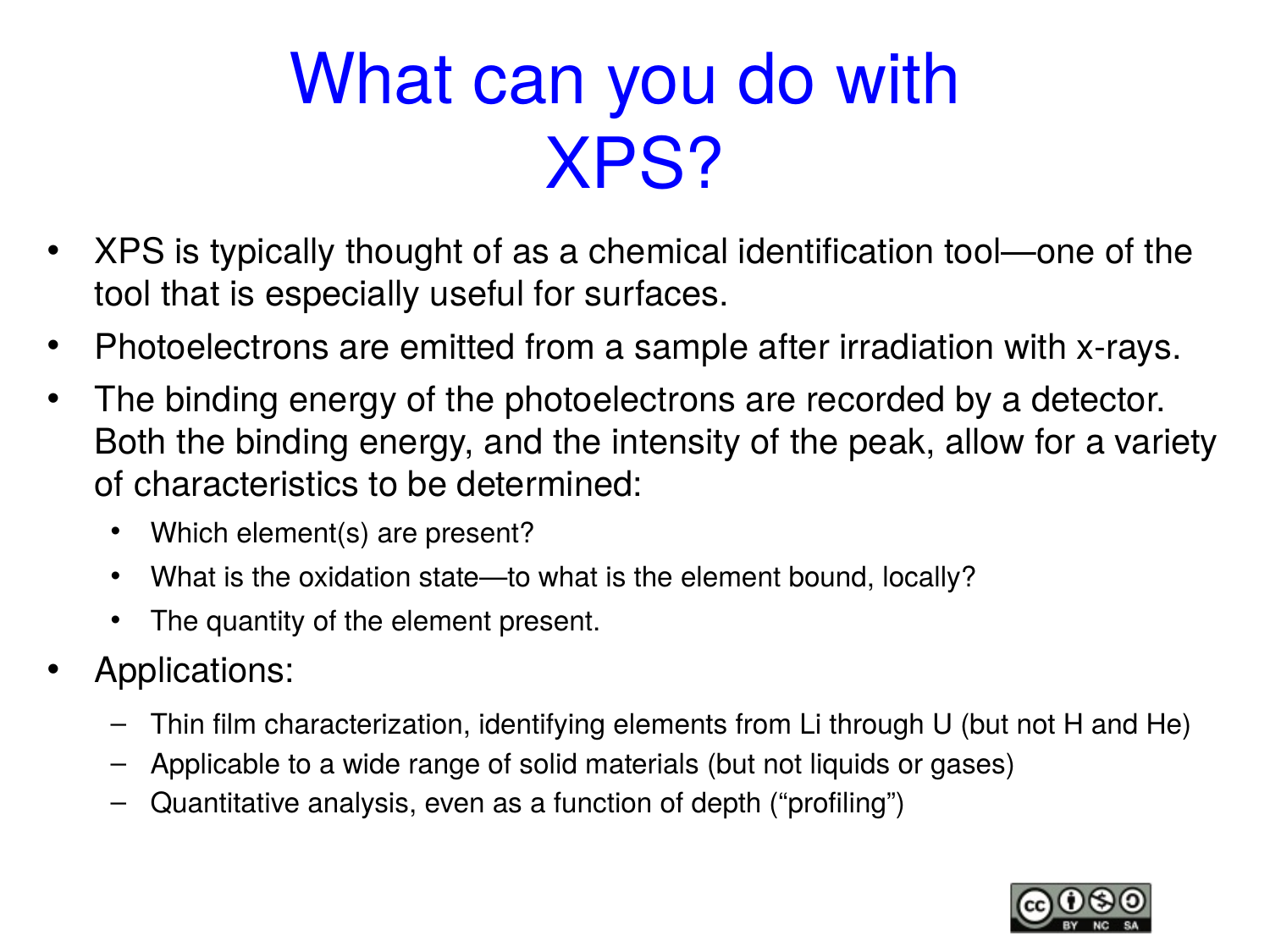

# What can you do with XPS?
XPS is typically thought of as a chemical identification tool—one of the tool that is especially useful for surfaces.
Photoelectrons are emitted from a sample after irradiation with x-rays.
The binding energy of the photoelectrons are recorded by a detector.  Both the binding energy, and the intensity of the peak, allow for a variety of characteristics to be determined:
Which element(s) are present?
What is the oxidation state—to what is the element bound, locally?
The quantity of the element present.
Applications:
Thin film characterization, identifying elements from Li through U (but not H and He)
Applicable to a wide range of solid materials (but not liquids or gases)
Quantitative analysis, even as a function of depth (“profiling”)